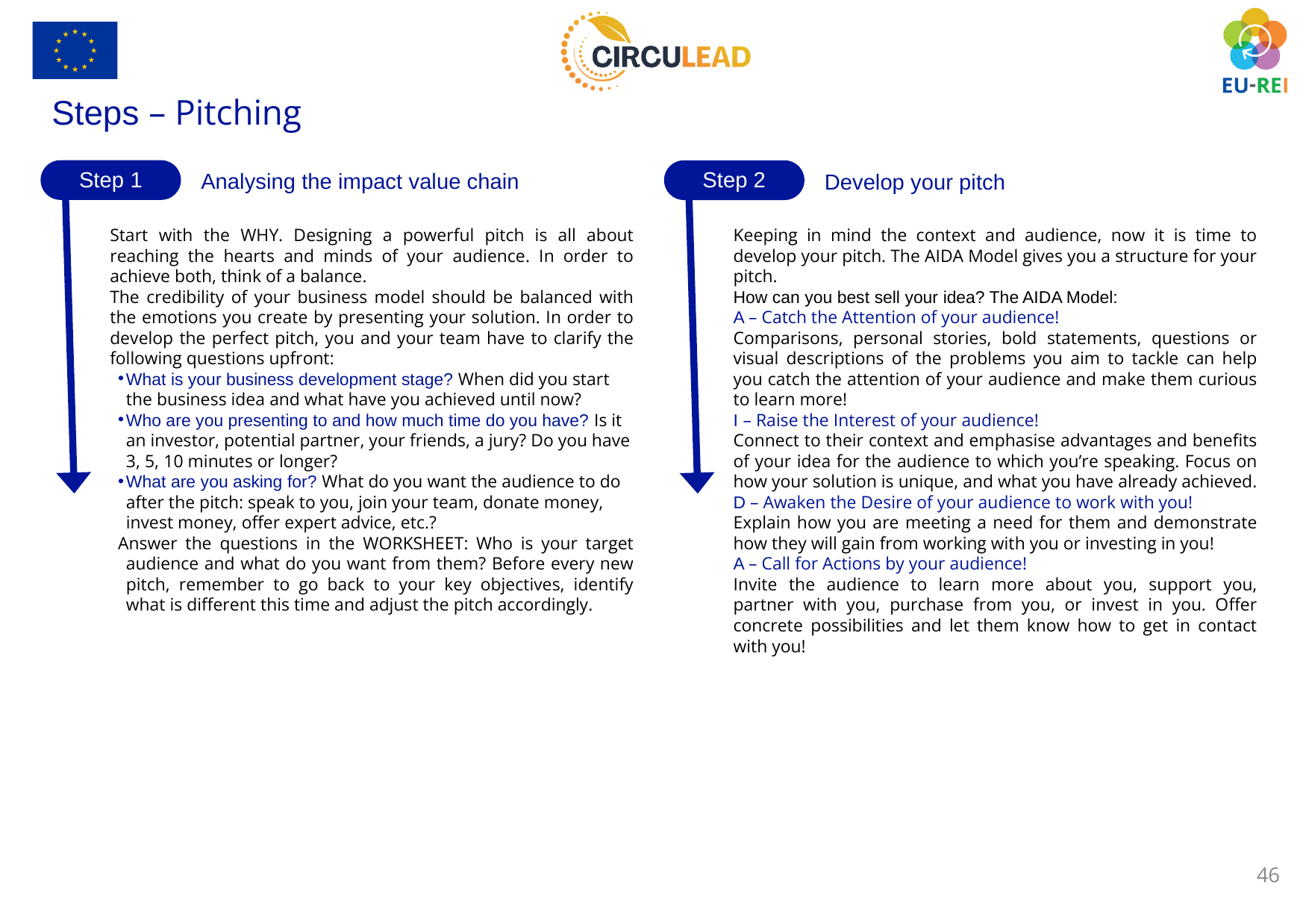

Steps – Pitching

Step 1
Step 2
Analysing the impact value chain
Develop your pitch
Start with the WHY. Designing a powerful pitch is all about reaching the hearts and minds of your audience. In order to achieve both, think of a balance.
The credibility of your business model should be balanced with the emotions you create by presenting your solution. In order to develop the perfect pitch, you and your team have to clarify the following questions upfront:
What is your business development stage? When did you start the business idea and what have you achieved until now?
Who are you presenting to and how much time do you have? Is it an investor, potential partner, your friends, a jury? Do you have 3, 5, 10 minutes or longer?
What are you asking for? What do you want the audience to do after the pitch: speak to you, join your team, donate money, invest money, offer expert advice, etc.?
Answer the questions in the WORKSHEET: Who is your target audience and what do you want from them? Before every new pitch, remember to go back to your key objectives, identify what is different this time and adjust the pitch accordingly.
Keeping in mind the context and audience, now it is time to develop your pitch. The AIDA Model gives you a structure for your pitch.
How can you best sell your idea? The AIDA Model:
A – Catch the Attention of your audience!
Comparisons, personal stories, bold statements, questions or visual descriptions of the problems you aim to tackle can help you catch the attention of your audience and make them curious to learn more!
I – Raise the Interest of your audience!
Connect to their context and emphasise advantages and benefits of your idea for the audience to which you’re speaking. Focus on how your solution is unique, and what you have already achieved.
D – Awaken the Desire of your audience to work with you!
Explain how you are meeting a need for them and demonstrate how they will gain from working with you or investing in you!
A – Call for Actions by your audience!
Invite the audience to learn more about you, support you, partner with you, purchase from you, or invest in you. Offer concrete possibilities and let them know how to get in contact with you!

46